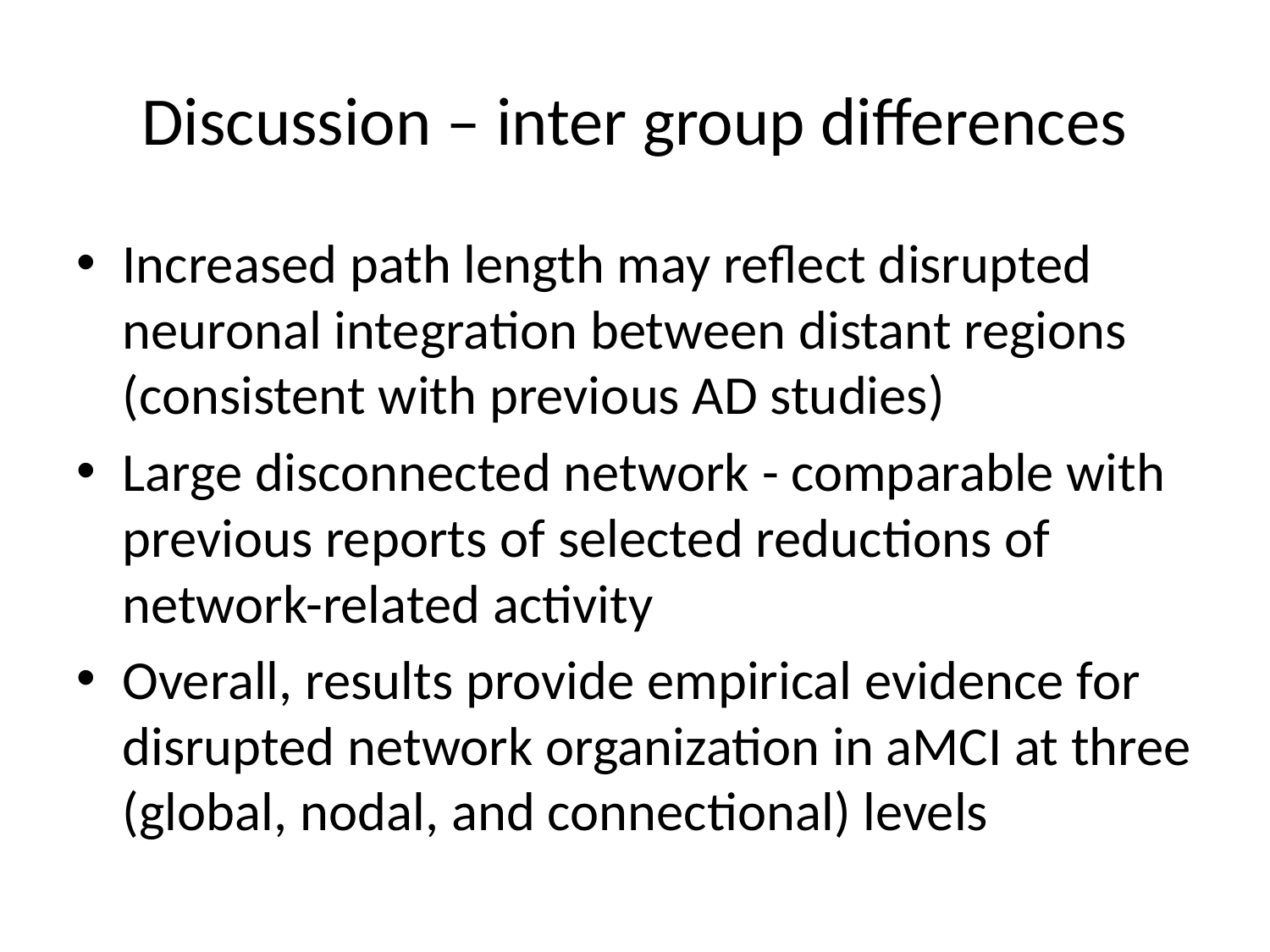

# Discussion – inter group differences
Increased path length may reflect disrupted neuronal integration between distant regions  (consistent with previous AD studies)
Large disconnected network - comparable with previous reports of selected reductions of network-related activity
Overall, results provide empirical evidence for disrupted network organization in aMCI at three (global, nodal, and connectional) levels